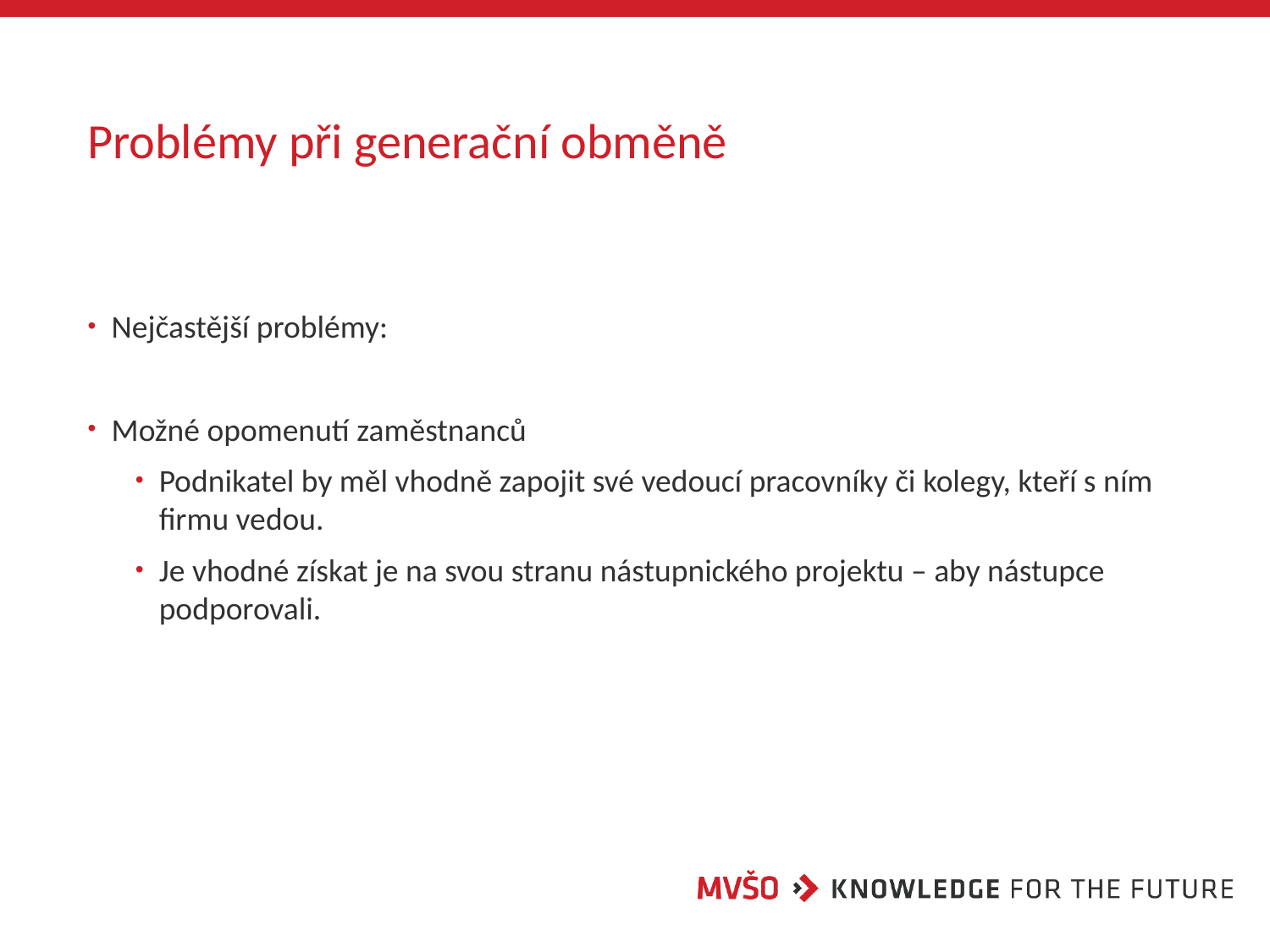

# Problémy při generační obměně

Nejčastější problémy:

Možné opomenutí zaměstnanců
Podnikatel by měl vhodně zapojit své vedoucí pracovníky či kolegy, kteří s ním firmu vedou.
Je vhodné získat je na svou stranu nástupnického projektu – aby nástupce podporovali.